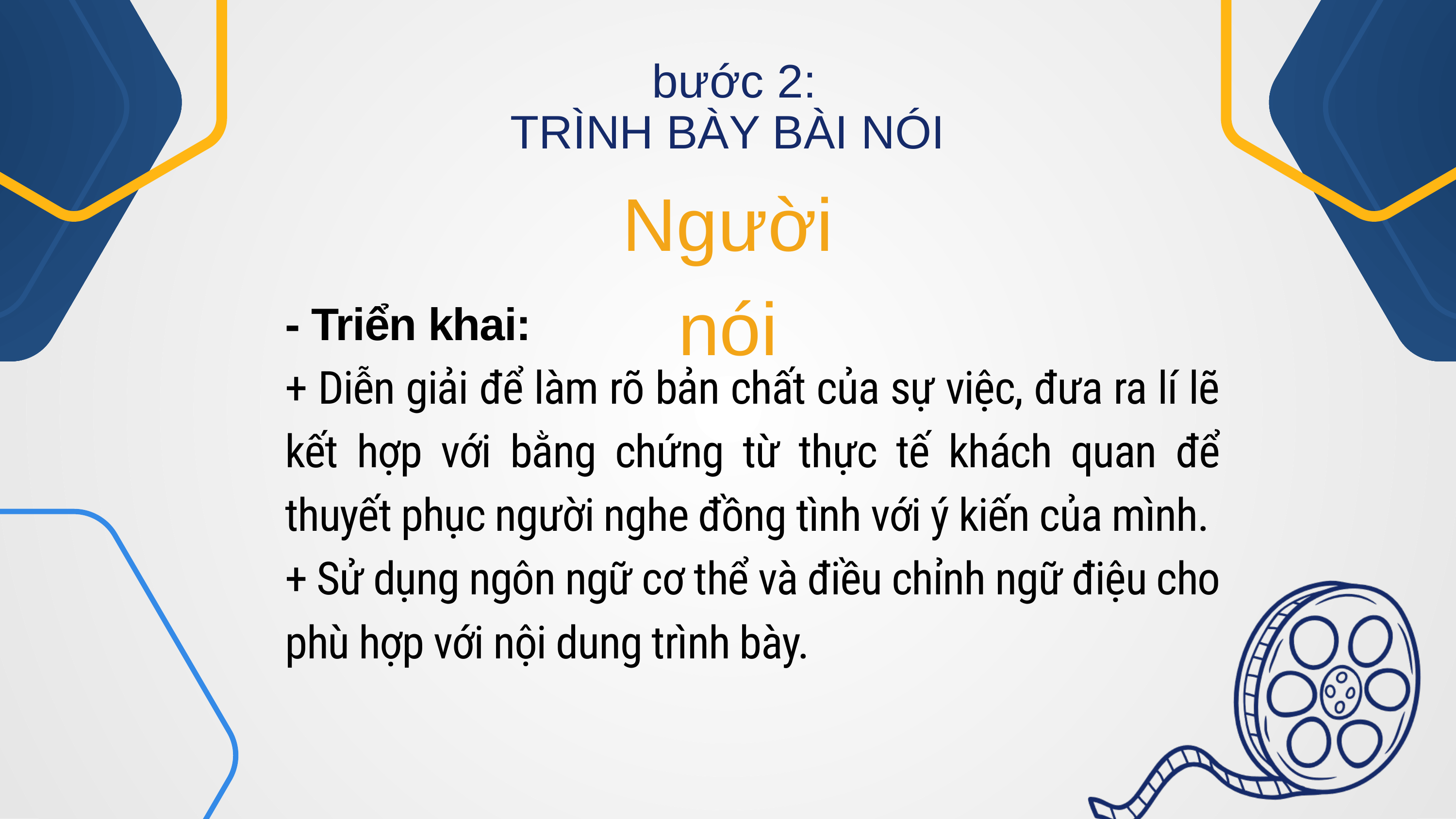

bước 2:
TRÌNH BÀY BÀI NÓI
Người nói
- Triển khai:
+ Diễn giải để làm rõ bản chất của sự việc, đưa ra lí lẽ kết hợp với bằng chứng từ thực tế khách quan để thuyết phục người nghe đồng tình với ý kiến của mình.
+ Sử dụng ngôn ngữ cơ thể và điều chỉnh ngữ điệu cho phù hợp với nội dung trình bày.